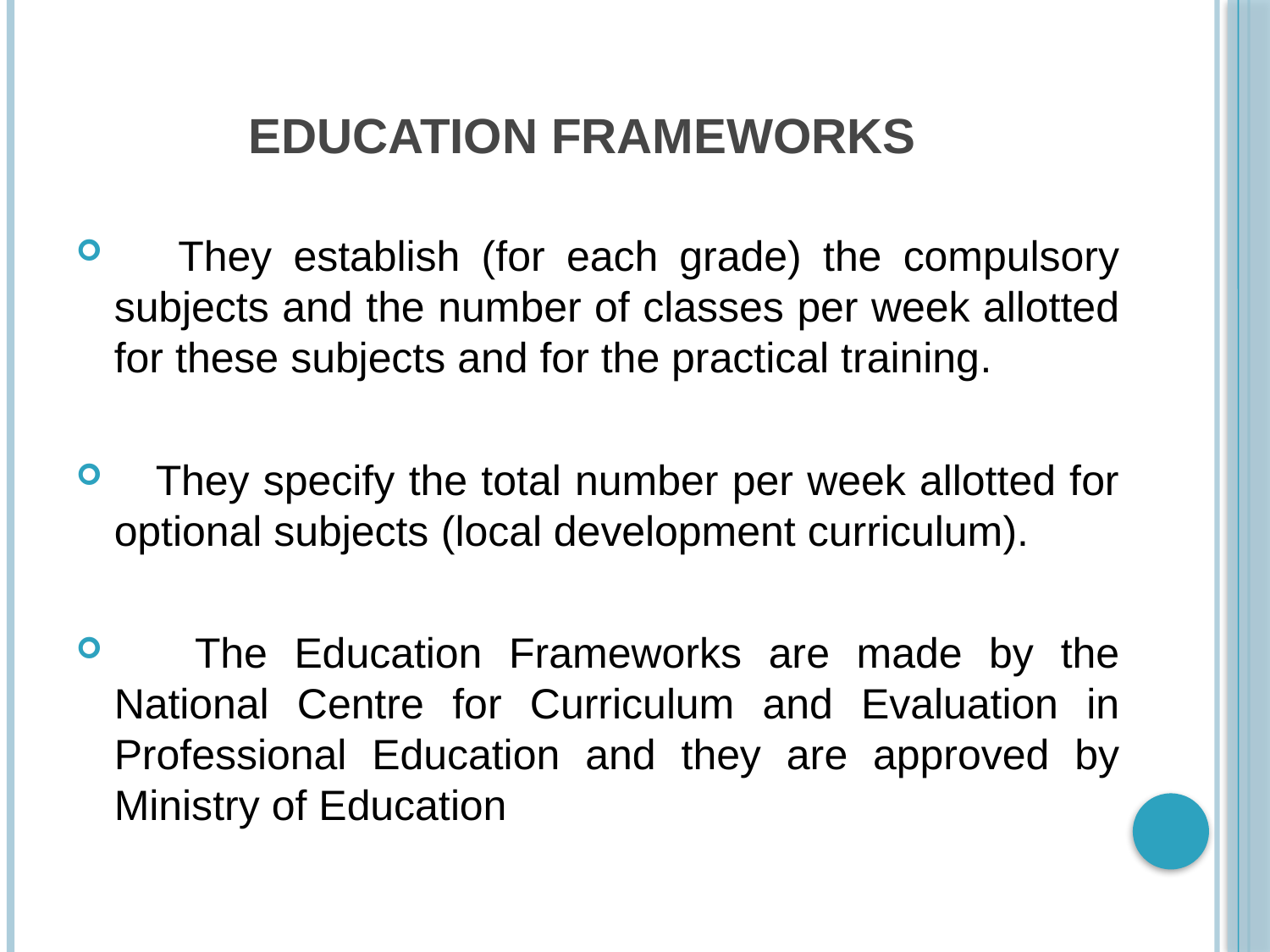

# EDUCATION FRAMEWORKS
   They establish (for each grade) the compulsory subjects and the number of classes per week allotted for these subjects and for the practical training.

   They specify the total number per week allotted for optional subjects (local development curriculum).

   The Education Frameworks are made by the National Centre for Curriculum and Evaluation in Professional Education and they are approved by Ministry of Education